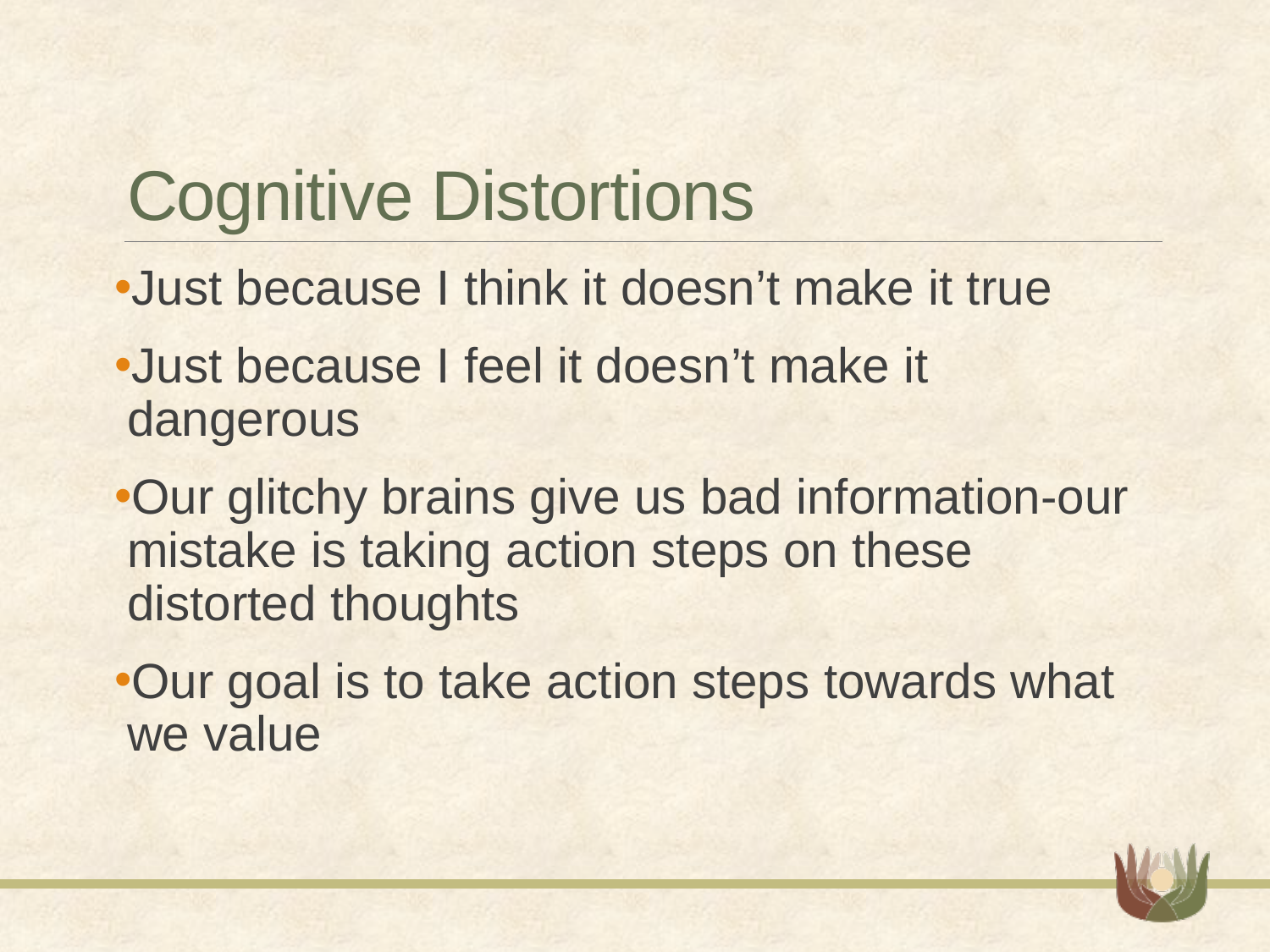

# Cognitive Distortions
Just because I think it doesn’t make it true
Just because I feel it doesn’t make it dangerous
Our glitchy brains give us bad information-our mistake is taking action steps on these distorted thoughts
Our goal is to take action steps towards what we value